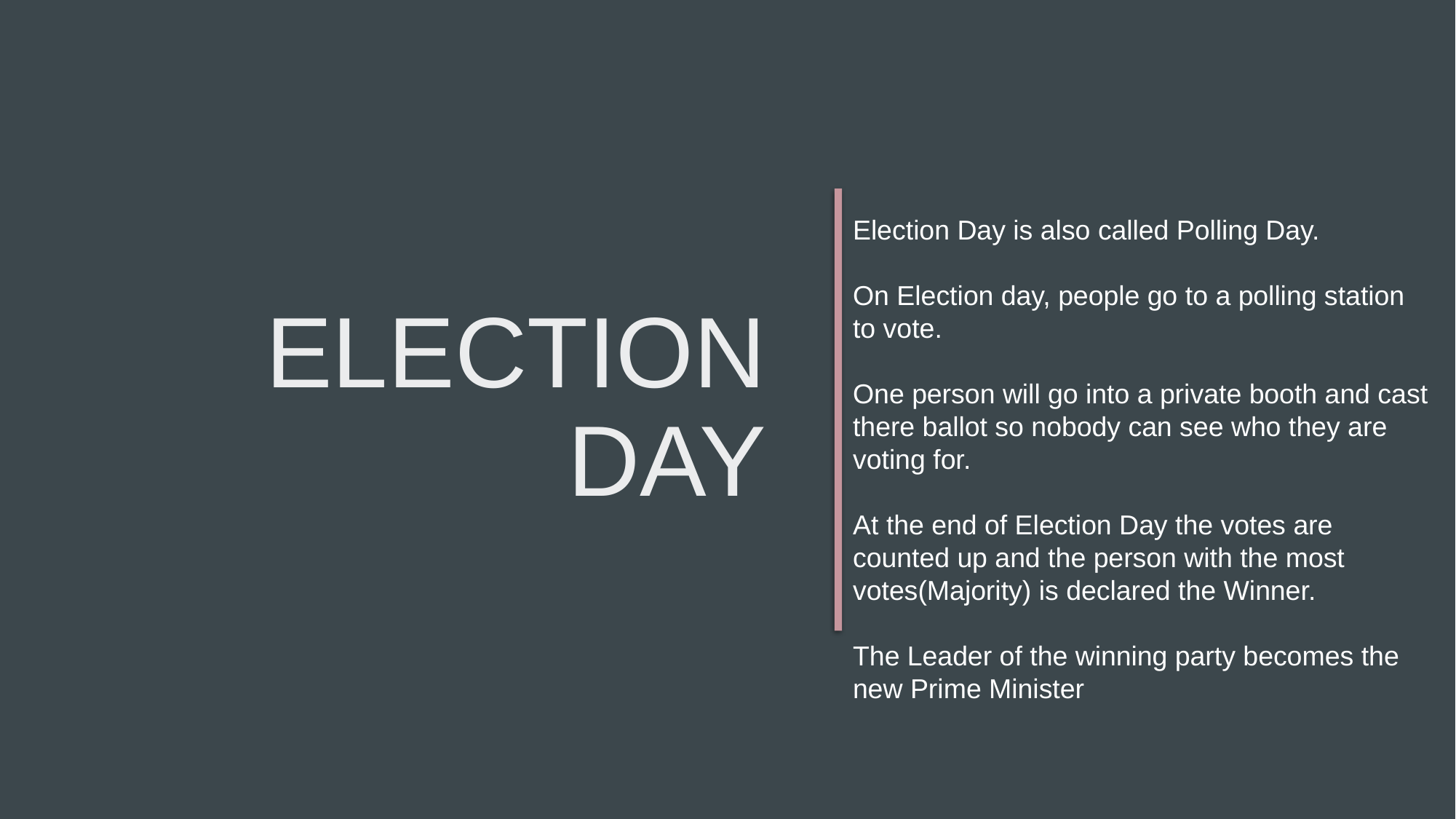

# ELECTION DAY
Election Day is also called Polling Day.

On Election day, people go to a polling station to vote.

One person will go into a private booth and cast there ballot so nobody can see who they are  voting for.

At the end of Election Day the votes are counted up and the person with the most votes(Majority) is declared the Winner.

The Leader of the winning party becomes the new Prime Minister